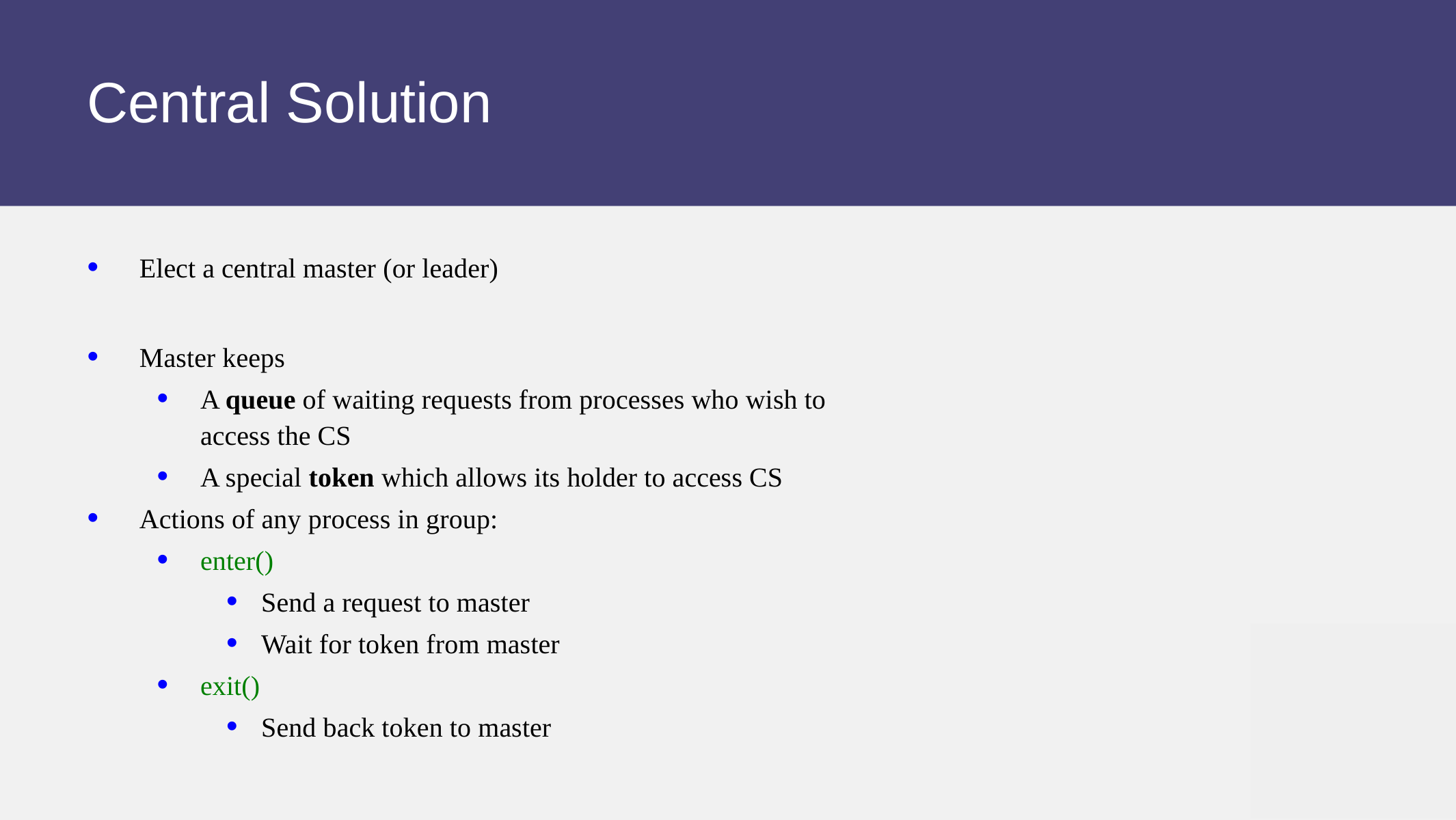

# Central Solution
Elect a central master (or leader)

Master keeps
A queue of waiting requests from processes who wish to access the CS
A special token which allows its holder to access CS
Actions of any process in group:
enter()
Send a request to master
Wait for token from master
exit()
Send back token to master